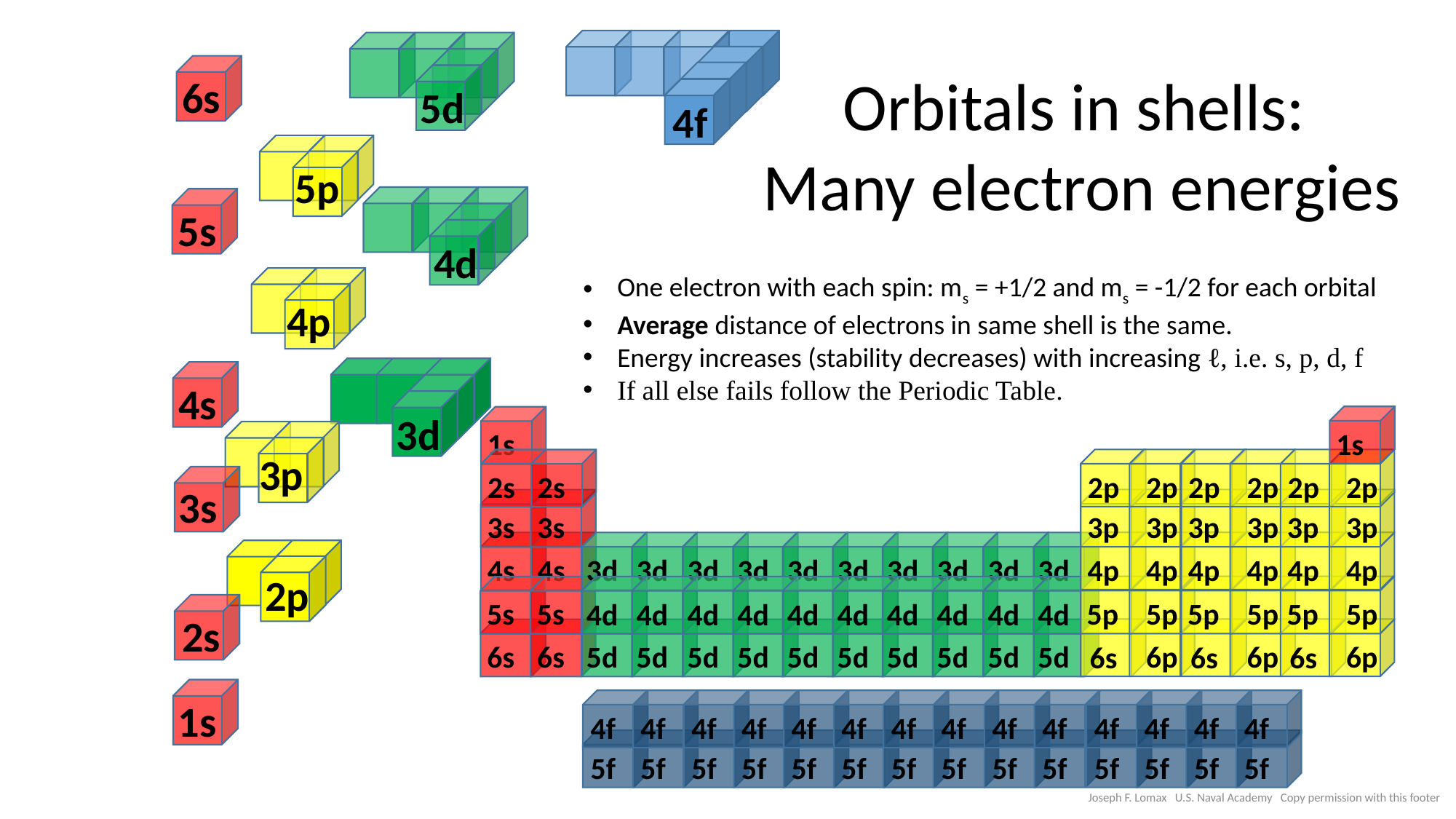

4f

5d

Orbitals in shells:
Many electron energies
6s

5p

4d

5s
One electron with each spin: ms = +1/2 and ms = -1/2 for each orbital
Average distance of electrons in same shell is the same.
Energy increases (stability decreases) with increasing ℓ, i.e. s, p, d, f
If all else fails follow the Periodic Table.

4p

4s
3d

1s

1s

3p

2p
2p

3p
3p

4p
4p

5p
5p

6p
6s

2p
2p

3p
3p

4p
4p

5p
5p

6p
6s

2p
2p

3p
3p

4p
4p

5p
5p

6p
6s

2s

2s

3s

3s

3s

4s

4s

3d
3d

3d
3d

3d
3d

3d
3d

3d
3d

2p

5s

5s

4d
4d

4d
4d

4d
4d

4d
4d

4d
4d

2s

6s

6s

5d
5d

5d
5d

5d
5d

5d
5d

5d
5d

1s

4f
4f

4f
4f

4f
4f

4f
4f

4f
4f

4f
4f

4f
4f

5f
5f

5f
5f

5f
5f

5f
5f

5f
5f

5f
5f

5f
5f
Joseph F. Lomax   U.S. Naval Academy   Copy permission with this footer